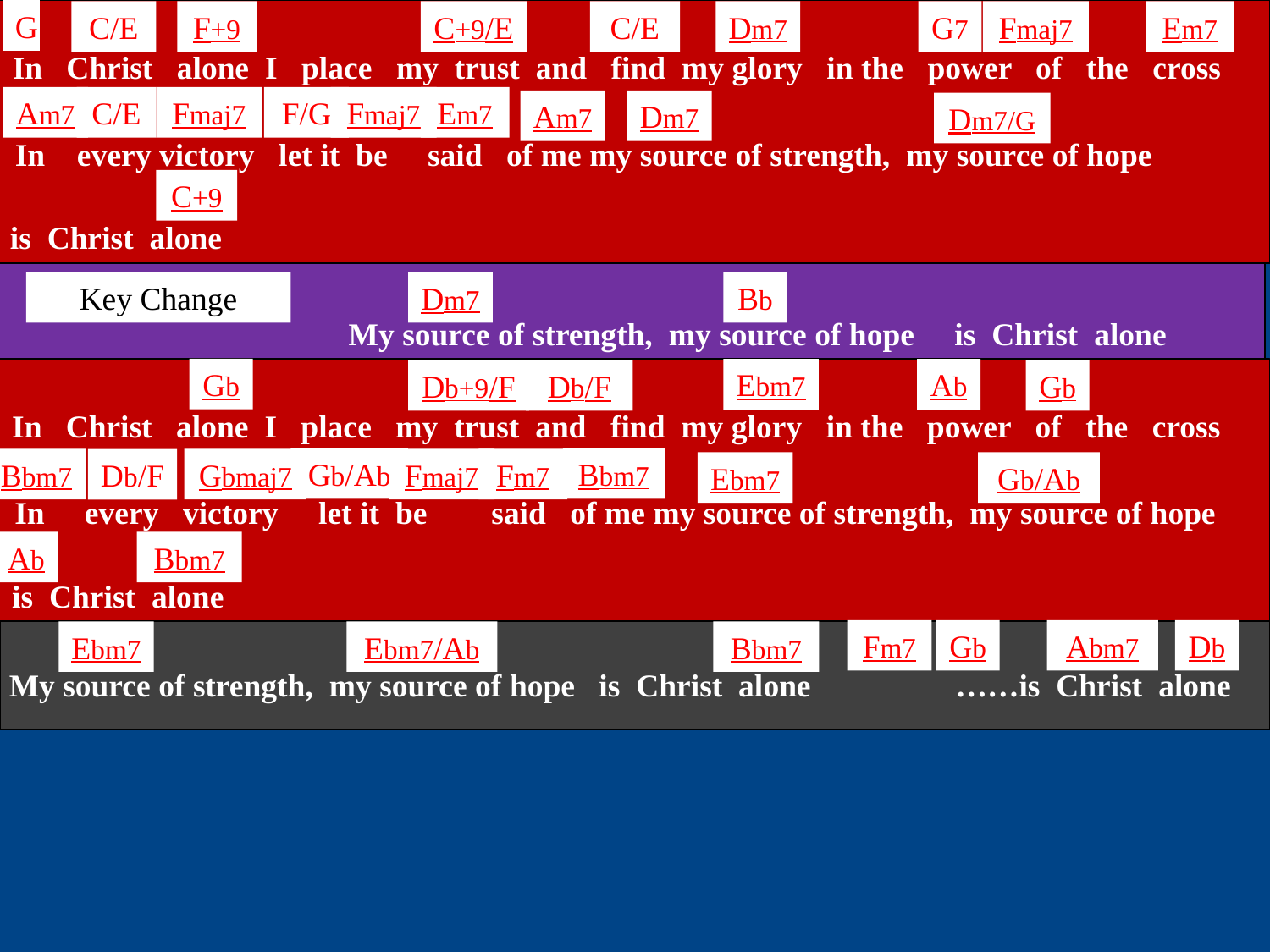

G
C/E
F+9
C+9/E
C/E
Dm7
G7
Fmaj7
Em7
In   Christ   alone  I   place   my  trust  and   find  my glory   in the   power   of   the   cross
Am7
C/E
Fmaj7
F/G
Fmaj7
Em7
Am7
Dm7
Dm7/G
In    every victory   let it  be     said   of me my source of strength,  my source of hope
C+9
is  Christ  alone

Key Change
Dm7
Bb
My source of strength,  my source of hope     is  Christ  alone

Gb
Ebm7
Ab
Db+9/F
Db/F
Gb
In   Christ   alone  I   place   my  trust  and   find  my glory   in the   power   of   the   cross
Gb/Ab
Bbm7
Bbm7
Gbmaj7
Fmaj7
Fm7
Db/F
Ebm7
Gb/Ab
In     every   victory     let it  be        said   of me my source of strength,  my source of hope
Ab
Bbm7
is  Christ  alone

Fm7
Gb
Abm7
Db
Ebm7
Ebm7/Ab
Bbm7
My source of strength,  my source of hope   is  Christ  alone                  ……is  Christ  alone